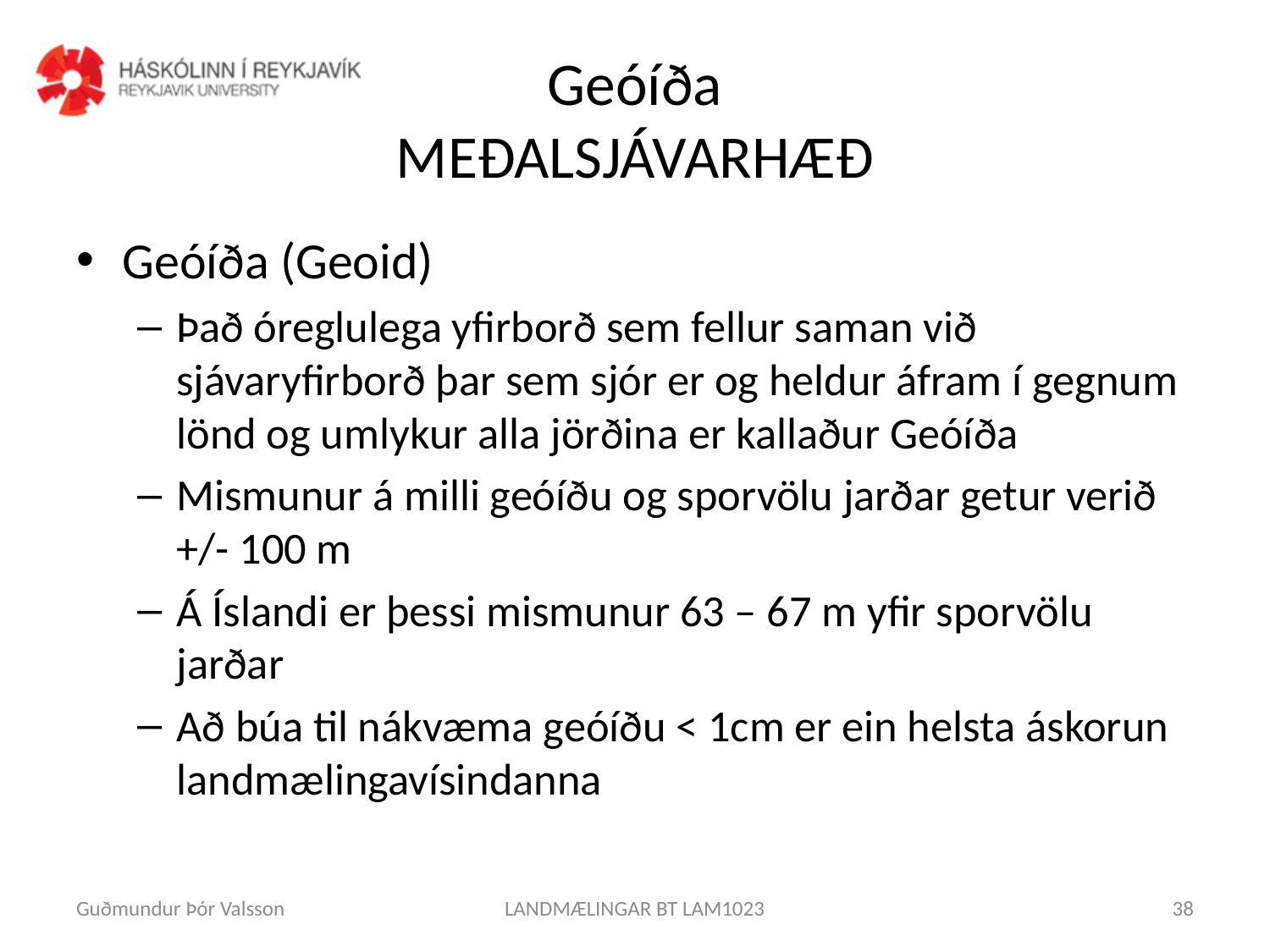

# Geóíða MEÐALSJÁVARHÆÐ
Geóíða (Geoid)
Það óreglulega yfirborð sem fellur saman við sjávaryfirborð þar sem sjór er og heldur áfram í gegnum lönd og umlykur alla jörðina er kallaður Geóíða
Mismunur á milli geóíðu og sporvölu jarðar getur verið +/- 100 m
Á Íslandi er þessi mismunur 63 – 67 m yfir sporvölu jarðar
Að búa til nákvæma geóíðu < 1cm er ein helsta áskorun landmælingavísindanna

Guðmundur Þór Valsson
LANDMÆLINGAR BT LAM1023
38